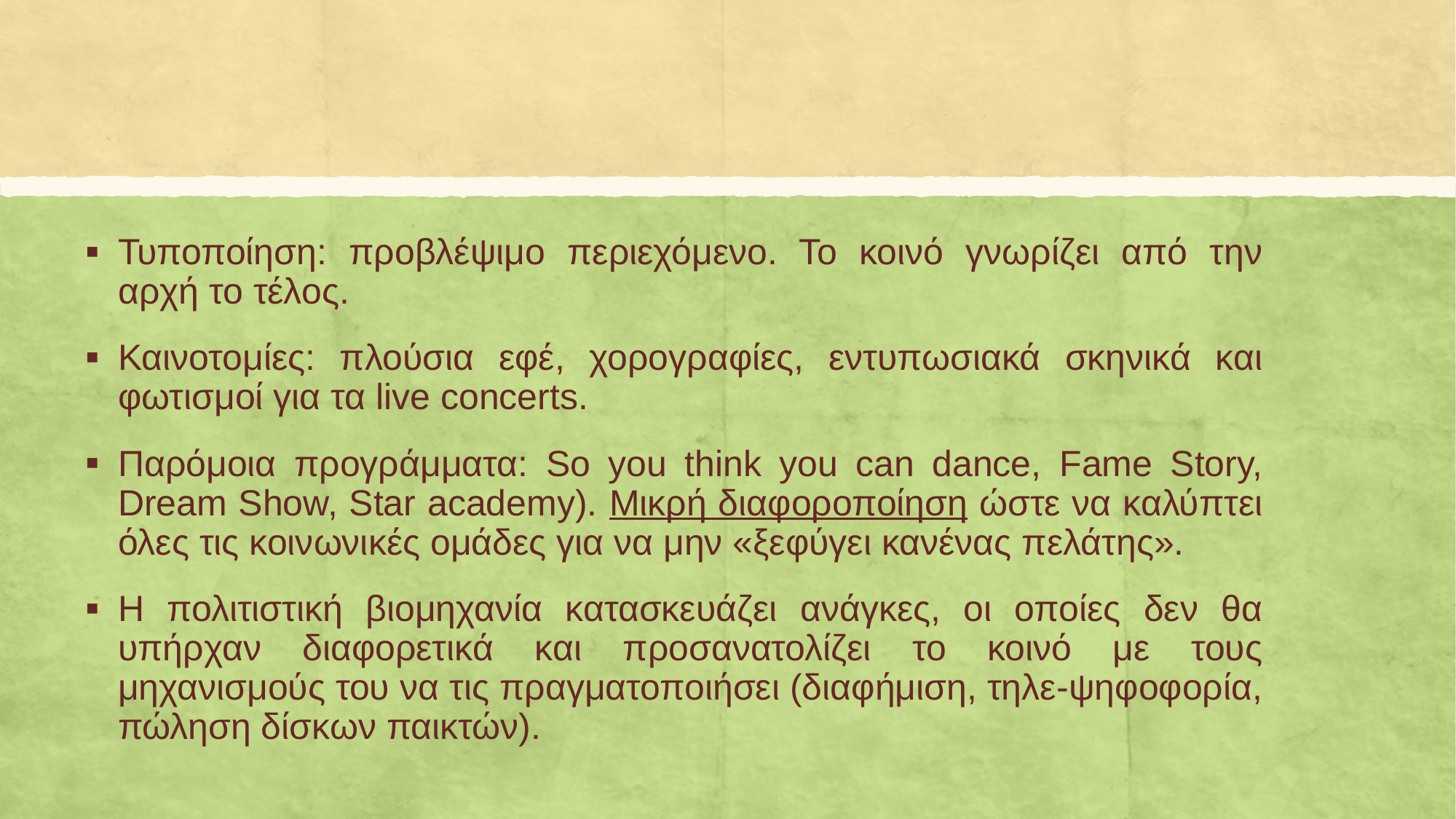

Τυποποίηση: προβλέψιμο περιεχόμενο. Το κοινό γνωρίζει από την αρχή το τέλος.
Καινοτομίες: πλούσια εφέ, χορογραφίες, εντυπωσιακά σκηνικά και φωτισμοί για τα live concerts.
Παρόμοια προγράμματα: So you think you can dance, Fame Story, Dream Show, Star academy). Μικρή διαφοροποίηση ώστε να καλύπτει όλες τις κοινωνικές ομάδες για να μην «ξεφύγει κανένας πελάτης».
Η πολιτιστική βιομηχανία κατασκευάζει ανάγκες, οι οποίες δεν θα υπήρχαν διαφορετικά και προσανατολίζει το κοινό με τους μηχανισμούς του να τις πραγματοποιήσει (διαφήμιση, τηλε-ψηφοφορία, πώληση δίσκων παικτών).